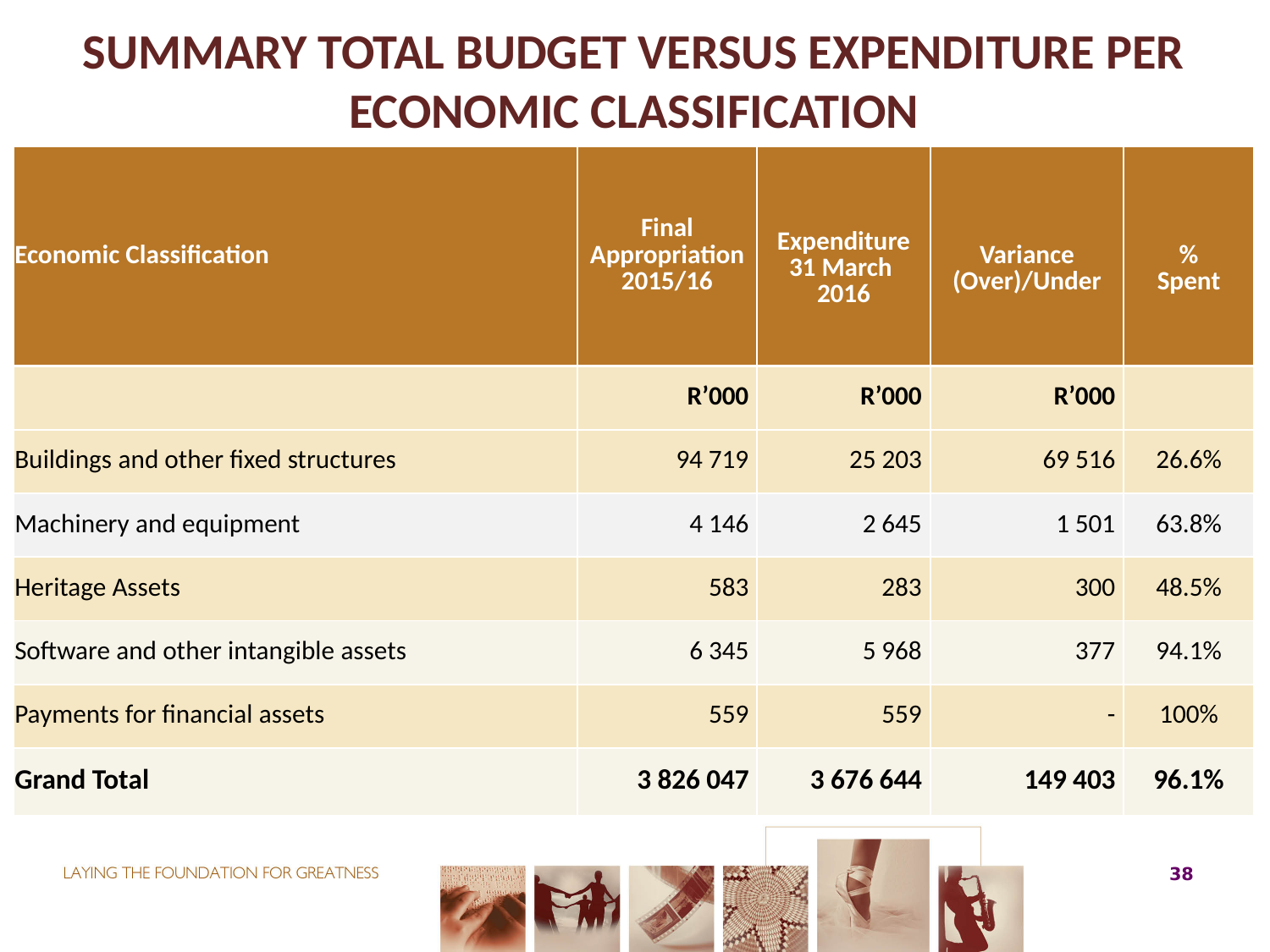

Summary Total Budget versus Expenditure Per Economic Classification
#
| Economic Classification | Final Appropriation 2015/16 | Expenditure 31 March 2016 | Variance (Over)/Under | % Spent |
| --- | --- | --- | --- | --- |
|  | R’000 | R’000 | R’000 |  |
| Buildings and other fixed structures | 94 719 | 25 203 | 69 516 | 26.6% |
| Machinery and equipment | 4 146 | 2 645 | 1 501 | 63.8% |
| Heritage Assets | 583 | 283 | 300 | 48.5% |
| Software and other intangible assets | 6 345 | 5 968 | 377 | 94.1% |
| Payments for financial assets | 559 | 559 | - | 100% |
| Grand Total | 3 826 047 | 3 676 644 | 149 403 | 96.1% |

38